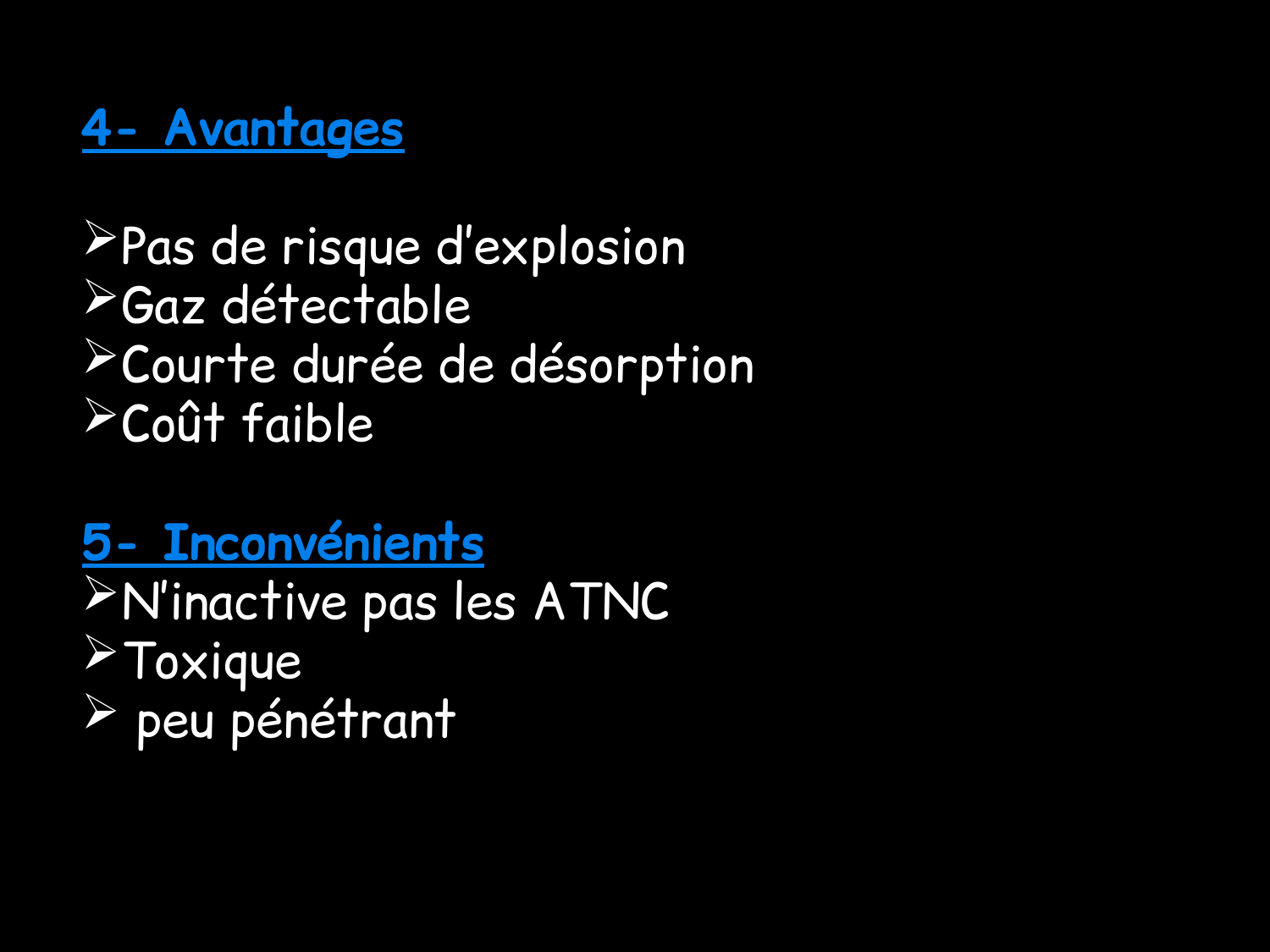

4- Avantages

Pas de risque d’explosion
Gaz détectable
Courte durée de désorption
Coût faible

5- Inconvénients
N’inactive pas les ATNC
Toxique
 peu pénétrant